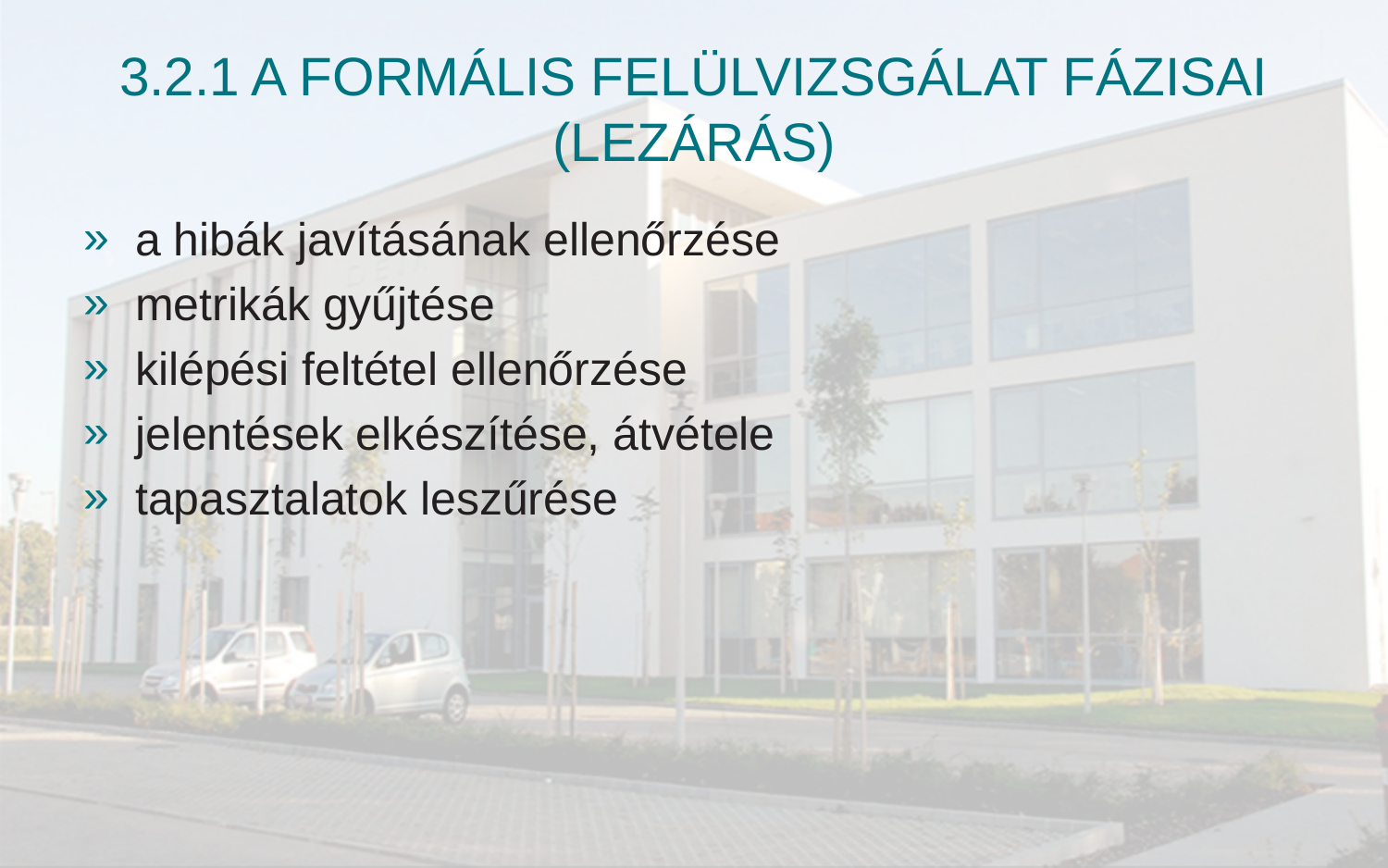

# 3.2.1 A formális felülvizsgálat fázisai (Lezárás)
a hibák javításának ellenőrzése
metrikák gyűjtése
kilépési feltétel ellenőrzése
jelentések elkészítése, átvétele
tapasztalatok leszűrése